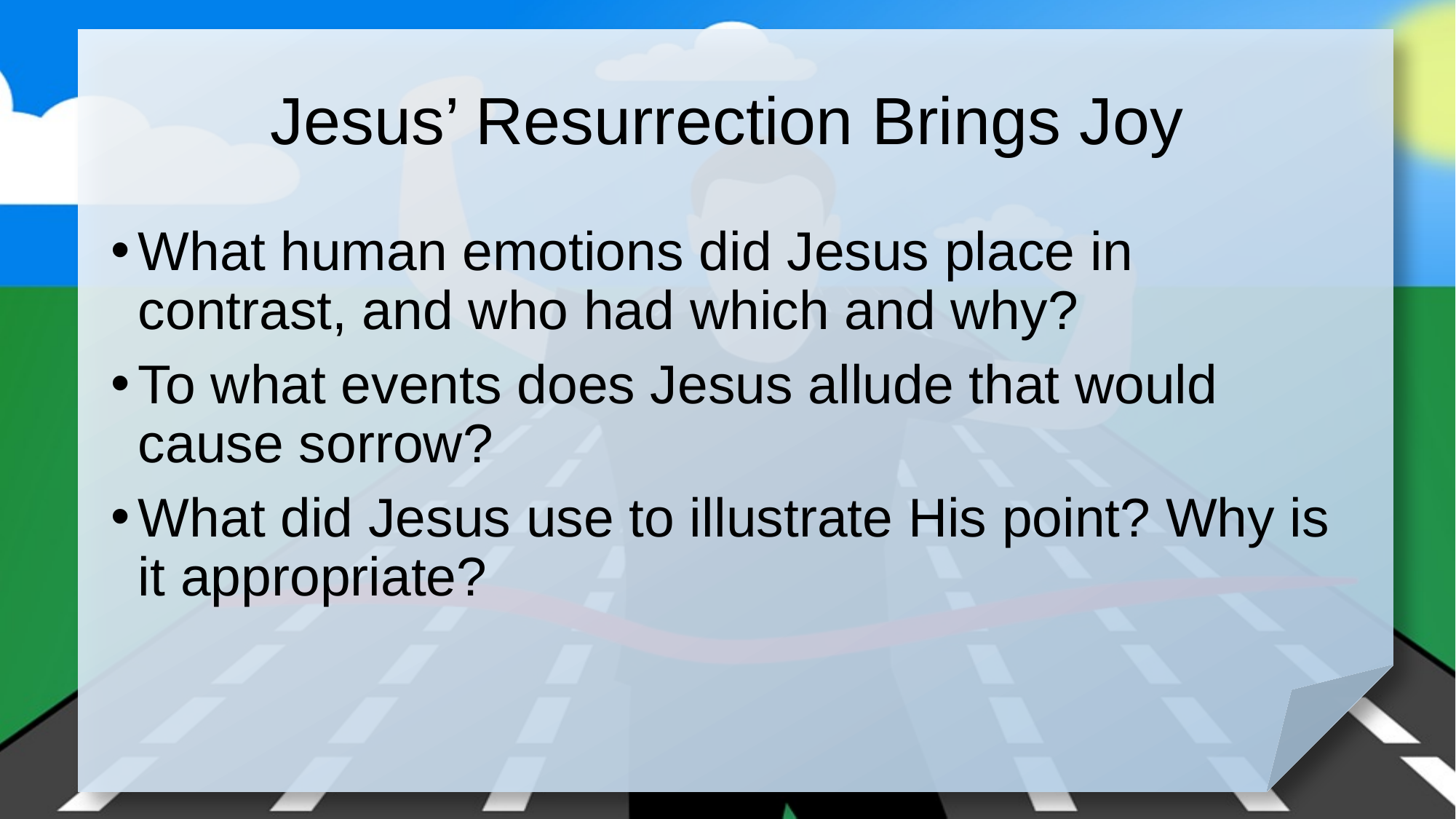

# Jesus’ Resurrection Brings Joy
What human emotions did Jesus place in contrast, and who had which and why?
To what events does Jesus allude that would cause sorrow?
What did Jesus use to illustrate His point? Why is it appropriate?